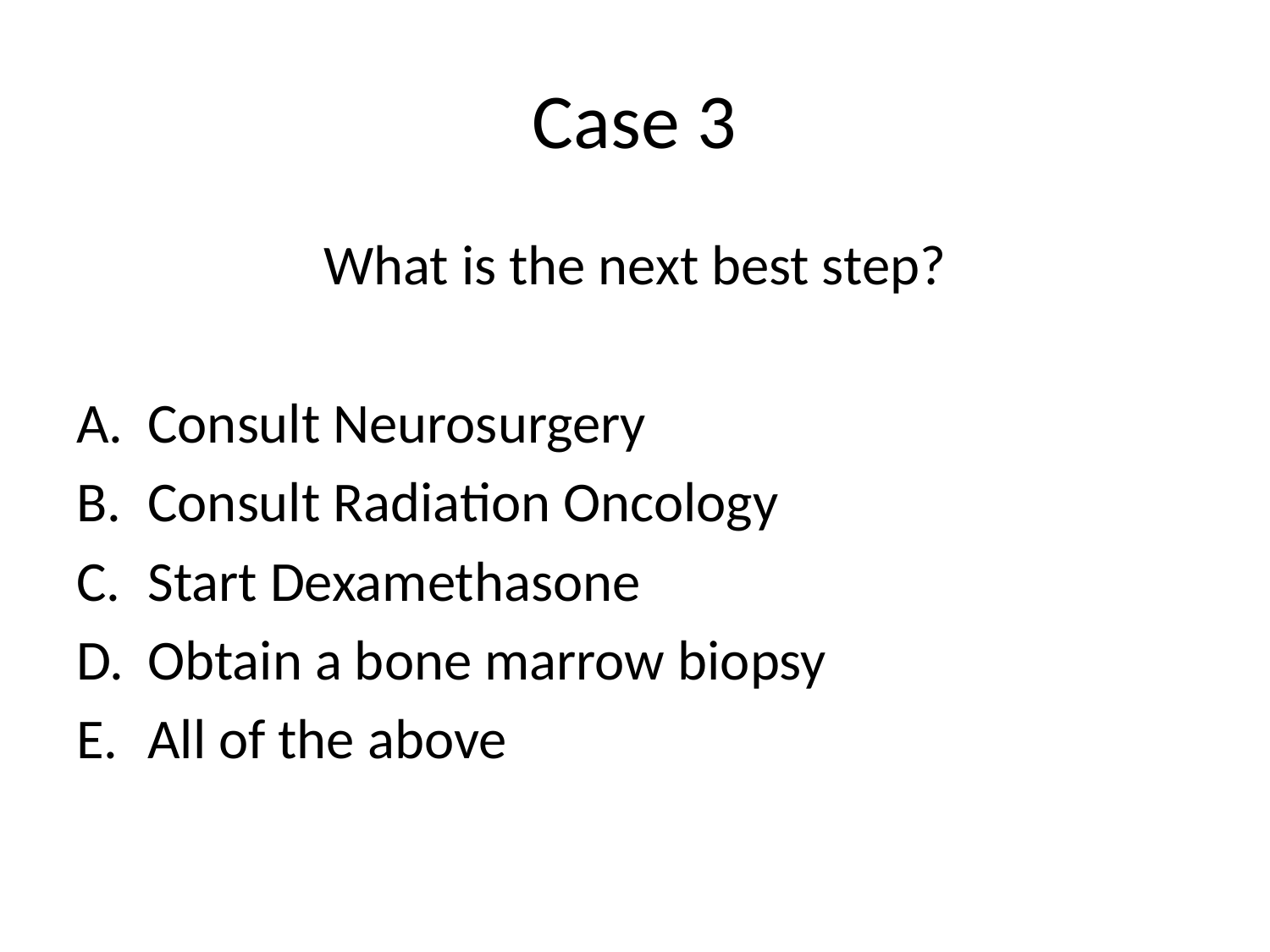

# Case 3
What is the next best step?

Consult Neurosurgery
Consult Radiation Oncology
Start Dexamethasone
Obtain a bone marrow biopsy
All of the above